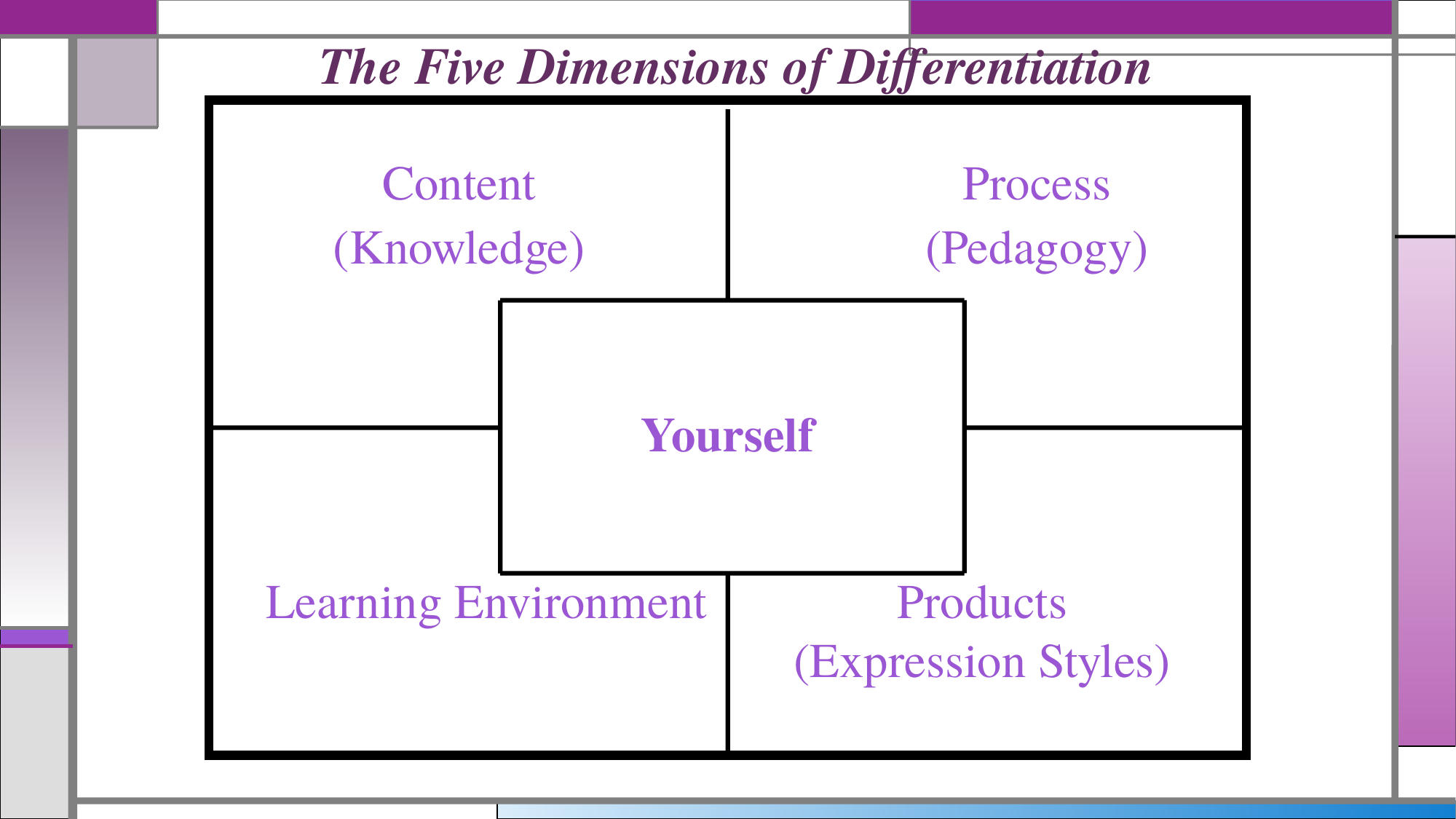

The Five Dimensions of Differentiation

Content
(Knowledge)
Process
(Pedagogy)
Yourself

Learning Environment

Products
(Expression Styles)